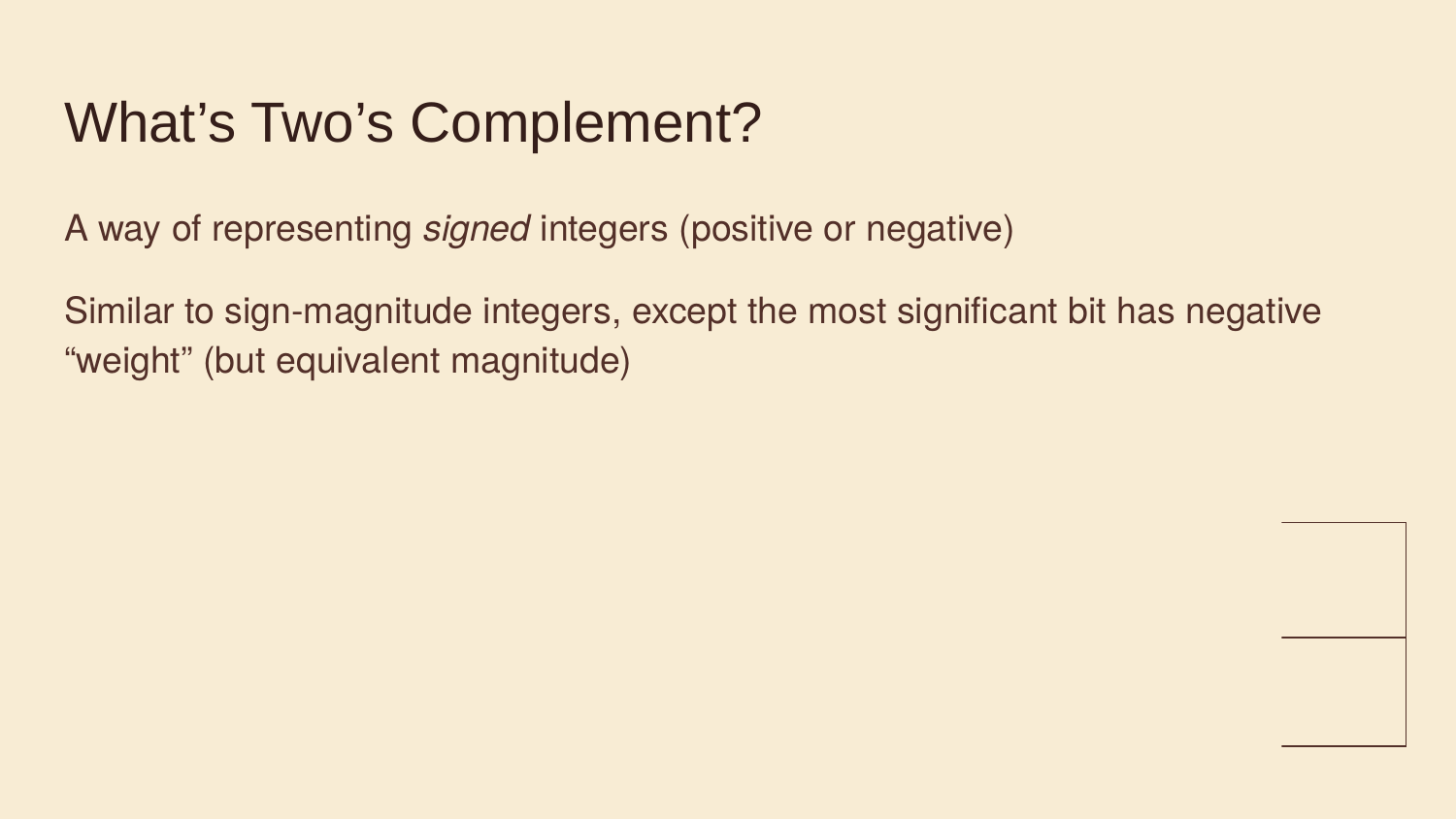

# What’s Two’s Complement?
A way of representing signed integers (positive or negative)
Similar to sign-magnitude integers, except the most significant bit has negative “weight” (but equivalent magnitude)
For instance, to represent -120 in eight bits, we would store:

| 1 | 0 | 0 | 0 | 1 | 0 | 0 | 0 |  |
| --- | --- | --- | --- | --- | --- | --- | --- | --- |
| - 128 | + 0 | + 0 | + 0 | + 8 | + 0 | + 0 | + 0 | = -120 |